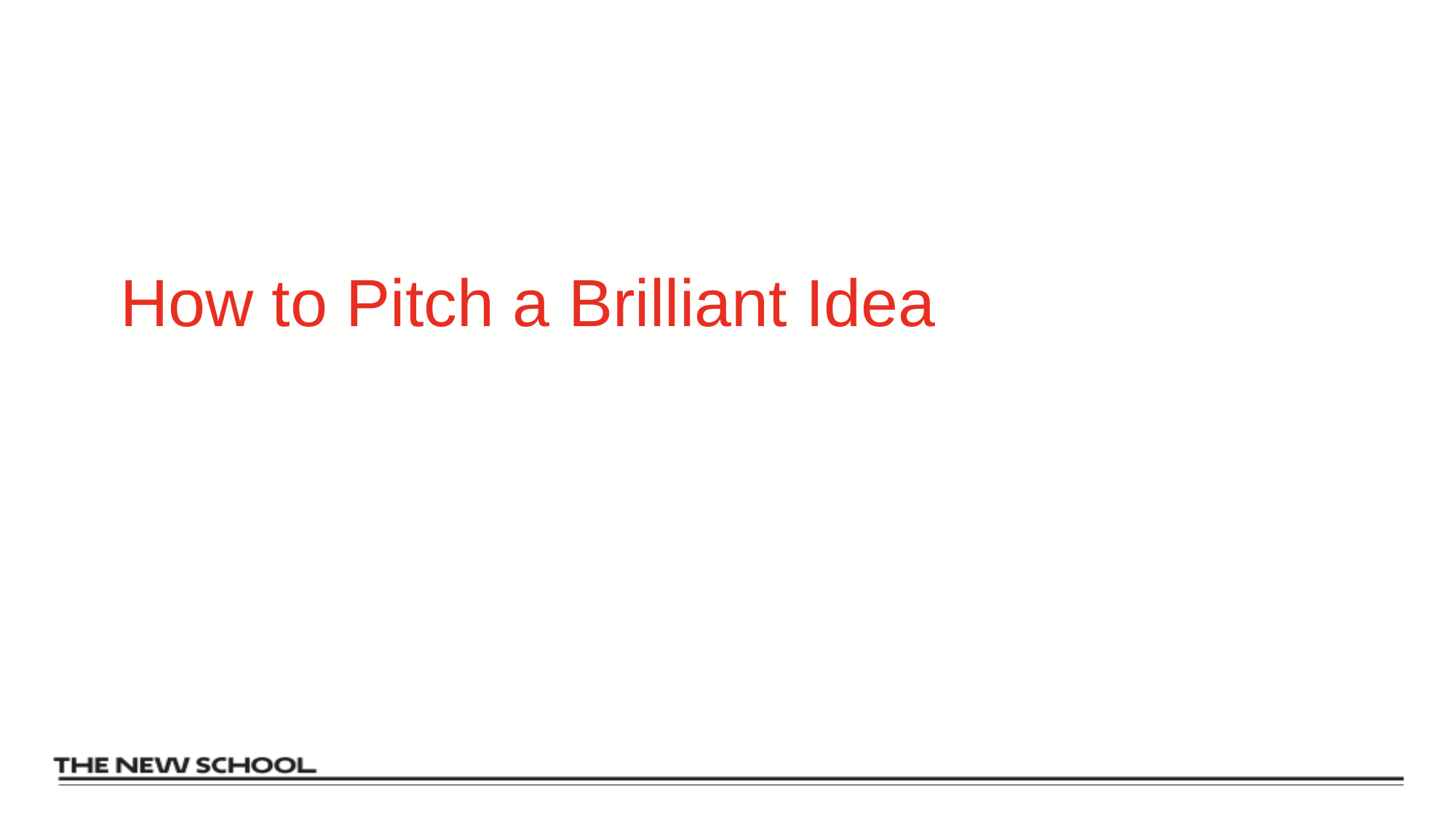

# How to Pitch a Brilliant Idea